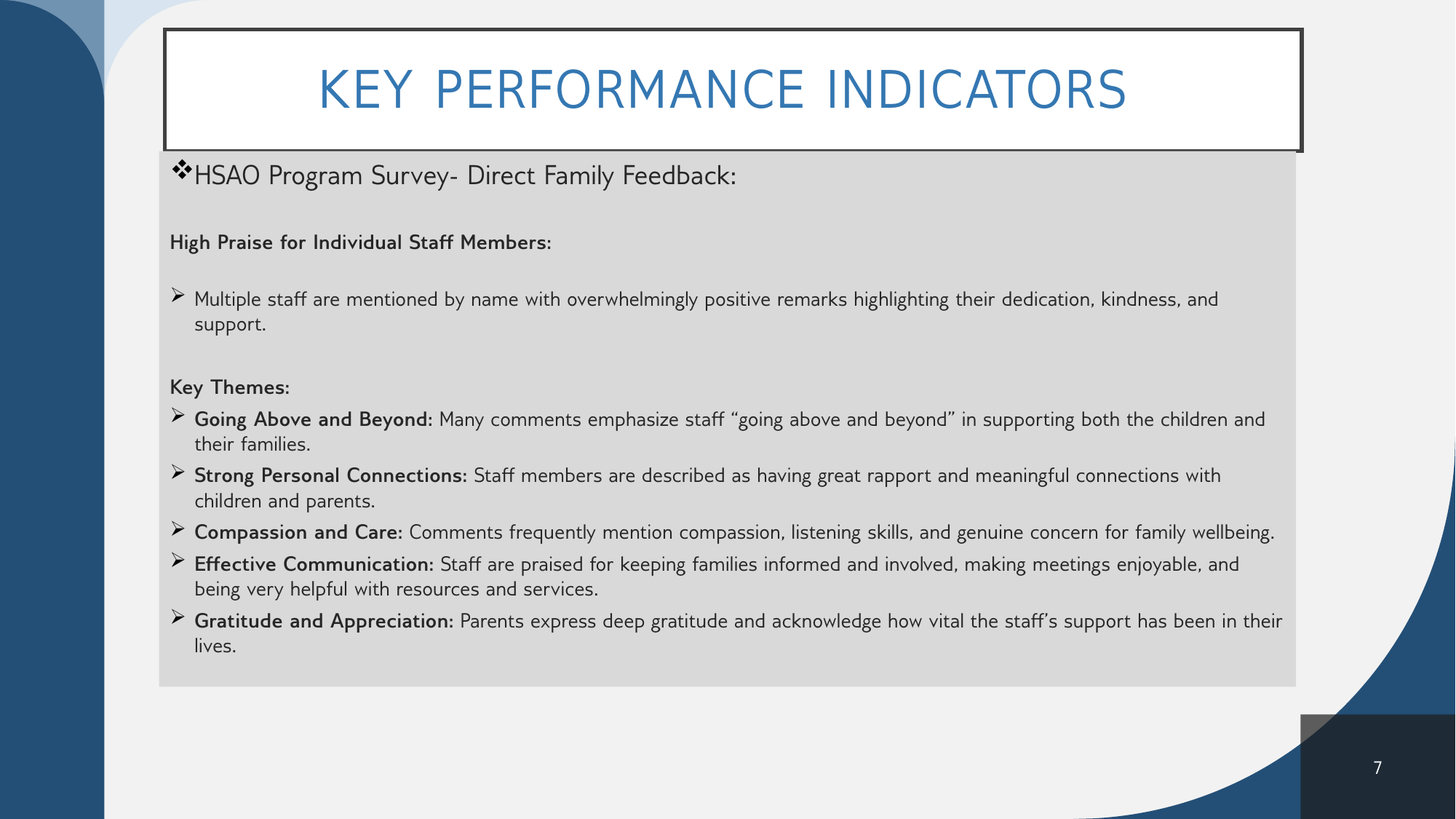

# Key performance indicators
HSAO Program Survey- Direct Family Feedback:

High Praise for Individual Staff Members:
Multiple staff are mentioned by name with overwhelmingly positive remarks highlighting their dedication, kindness, and support.

Key Themes:
Going Above and Beyond: Many comments emphasize staff “going above and beyond” in supporting both the children and their families.
Strong Personal Connections: Staff members are described as having great rapport and meaningful connections with children and parents.
Compassion and Care: Comments frequently mention compassion, listening skills, and genuine concern for family wellbeing.
Effective Communication: Staff are praised for keeping families informed and involved, making meetings enjoyable, and being very helpful with resources and services.
Gratitude and Appreciation: Parents express deep gratitude and acknowledge how vital the staff’s support has been in their lives.

7